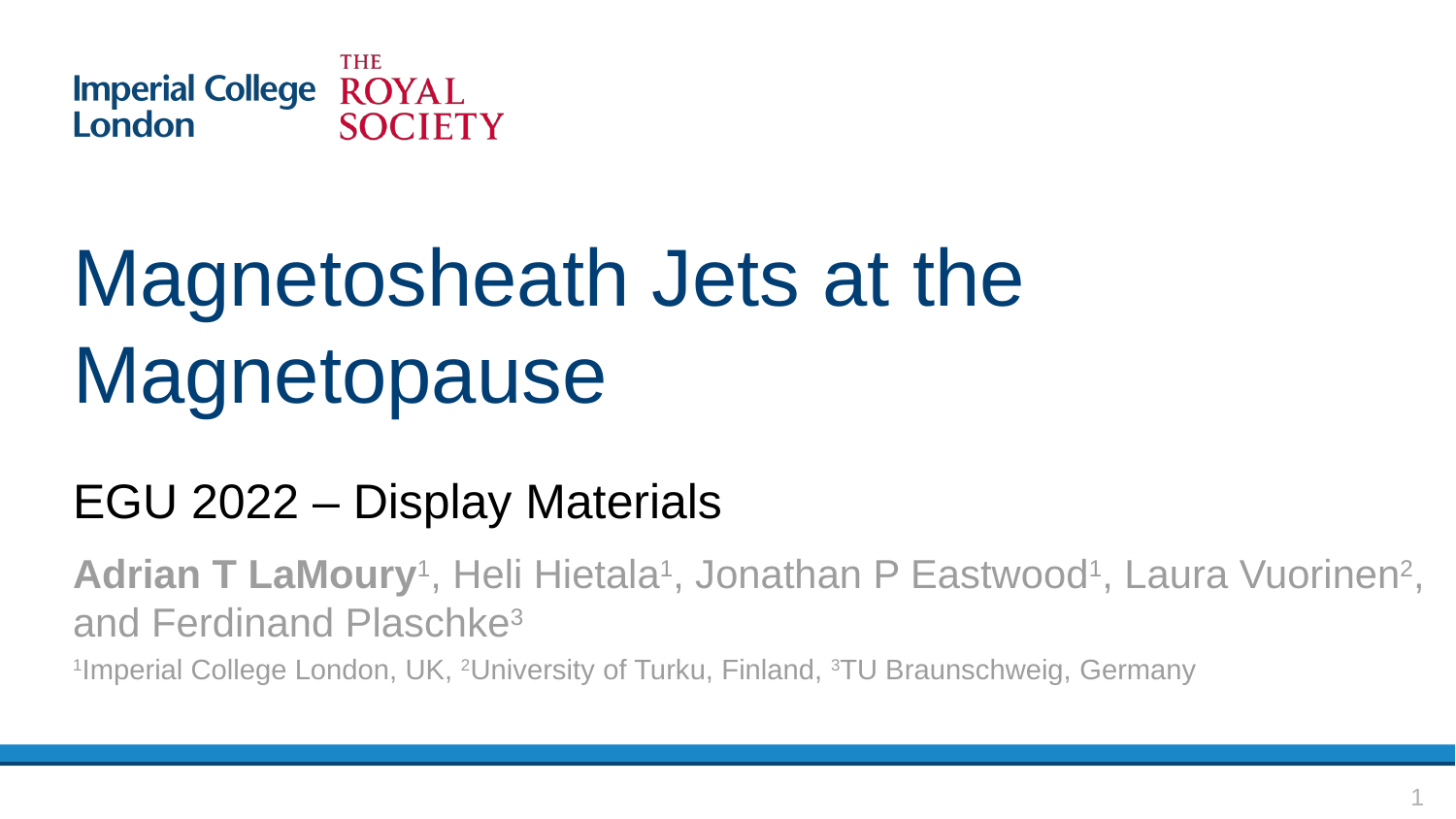

# Magnetosheath Jets at the Magnetopause
EGU 2022 – Display Materials
Adrian T LaMoury1, Heli Hietala1, Jonathan P Eastwood1, Laura Vuorinen2, and Ferdinand Plaschke3
1Imperial College London, UK, 2University of Turku, Finland, 3TU Braunschweig, Germany
1